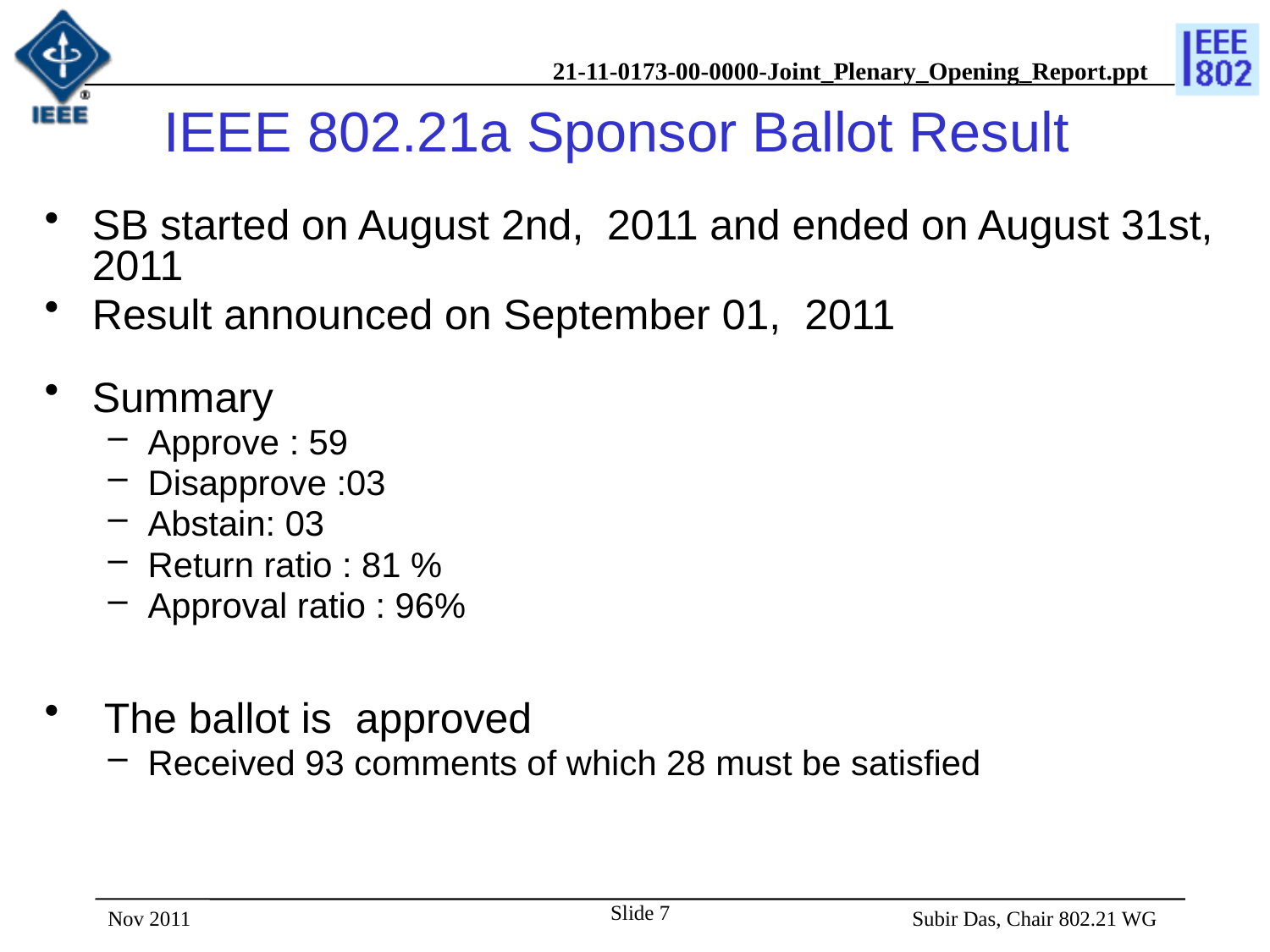

# IEEE 802.21a Sponsor Ballot Result
SB started on August 2nd,  2011 and ended on August 31st, 2011
Result announced on September 01,  2011
Summary
Approve : 59
Disapprove :03
Abstain: 03
Return ratio : 81 %
Approval ratio : 96%

 The ballot is  approved
Received 93 comments of which 28 must be satisfied

Slide 7
Nov 2011
  Subir Das, Chair 802.21 WG